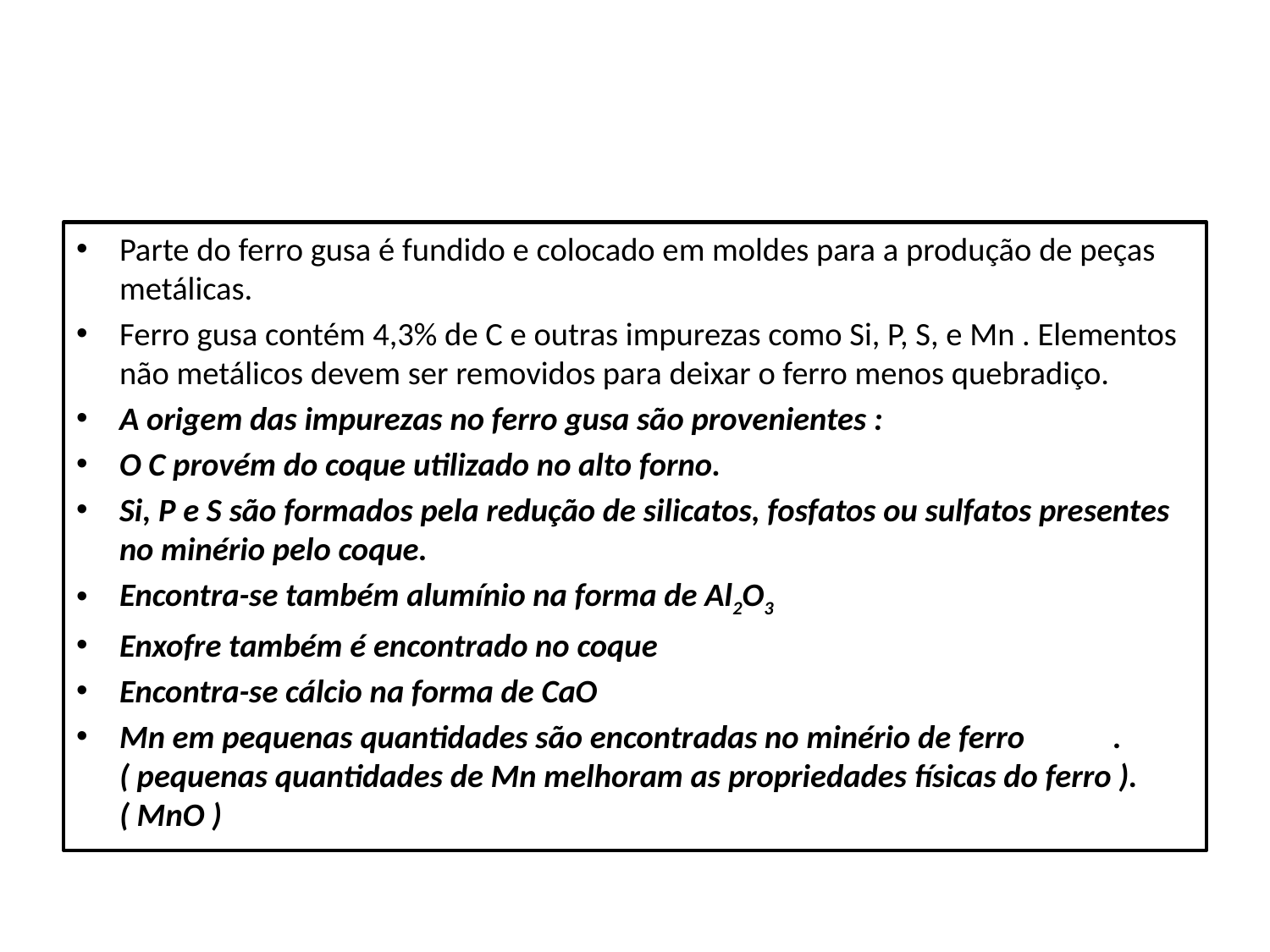

#
Parte do ferro gusa é fundido e colocado em moldes para a produção de peças metálicas.
Ferro gusa contém 4,3% de C e outras impurezas como Si, P, S, e Mn . Elementos não metálicos devem ser removidos para deixar o ferro menos quebradiço.
A origem das impurezas no ferro gusa são provenientes :
O C provém do coque utilizado no alto forno.
Si, P e S são formados pela redução de silicatos, fosfatos ou sulfatos presentes no minério pelo coque.
Encontra-se também alumínio na forma de Al2O3
Enxofre também é encontrado no coque
Encontra-se cálcio na forma de CaO
Mn em pequenas quantidades são encontradas no minério de ferro            .( pequenas quantidades de Mn melhoram as propriedades físicas do ferro ). ( MnO )